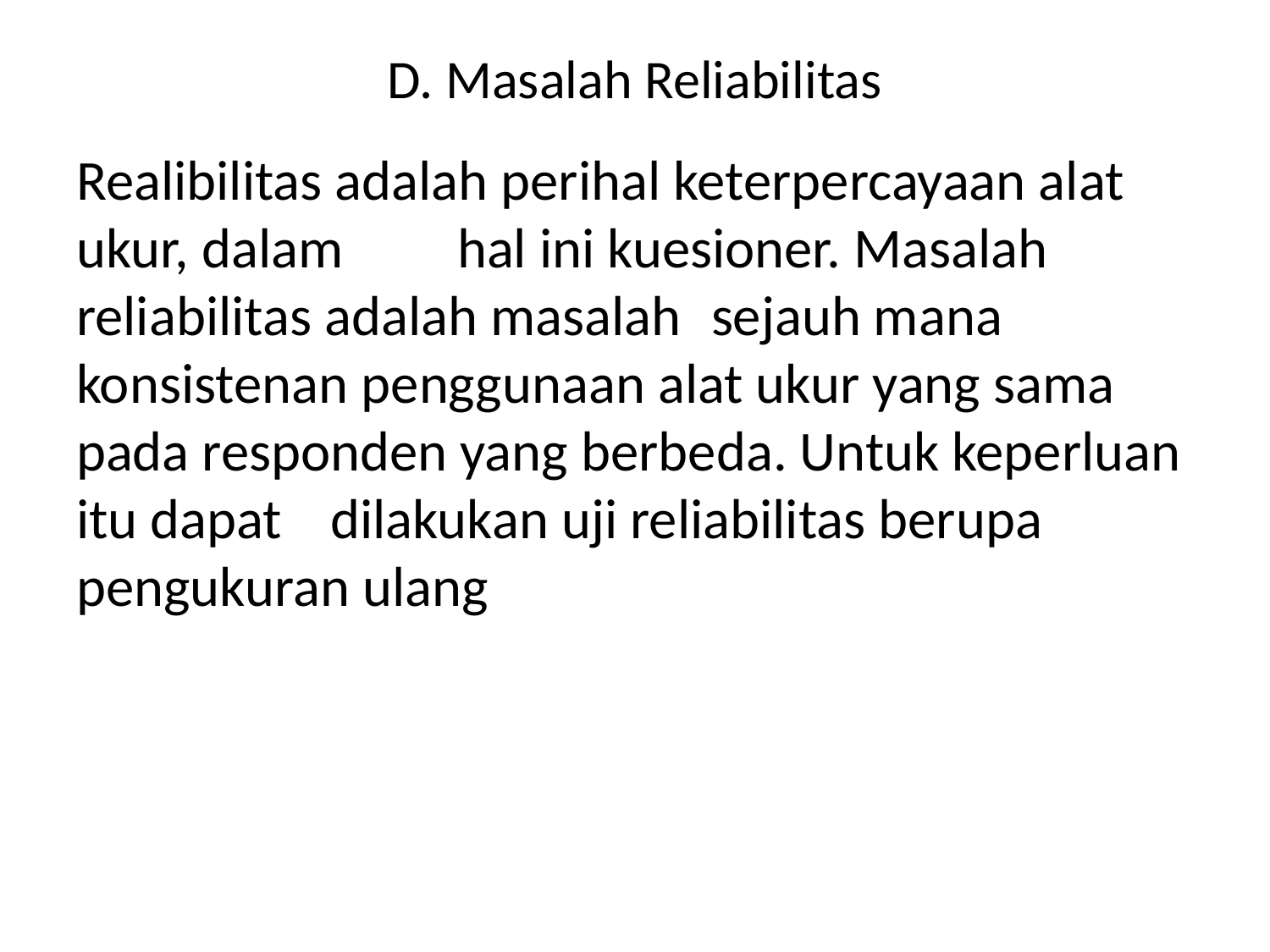

# D. Masalah Reliabilitas
Realibilitas adalah perihal keterpercayaan alat ukur, dalam 	hal ini kuesioner. Masalah reliabilitas adalah masalah 	sejauh mana konsistenan penggunaan alat ukur yang sama pada responden yang berbeda. Untuk keperluan itu dapat 	dilakukan uji reliabilitas berupa pengukuran ulang